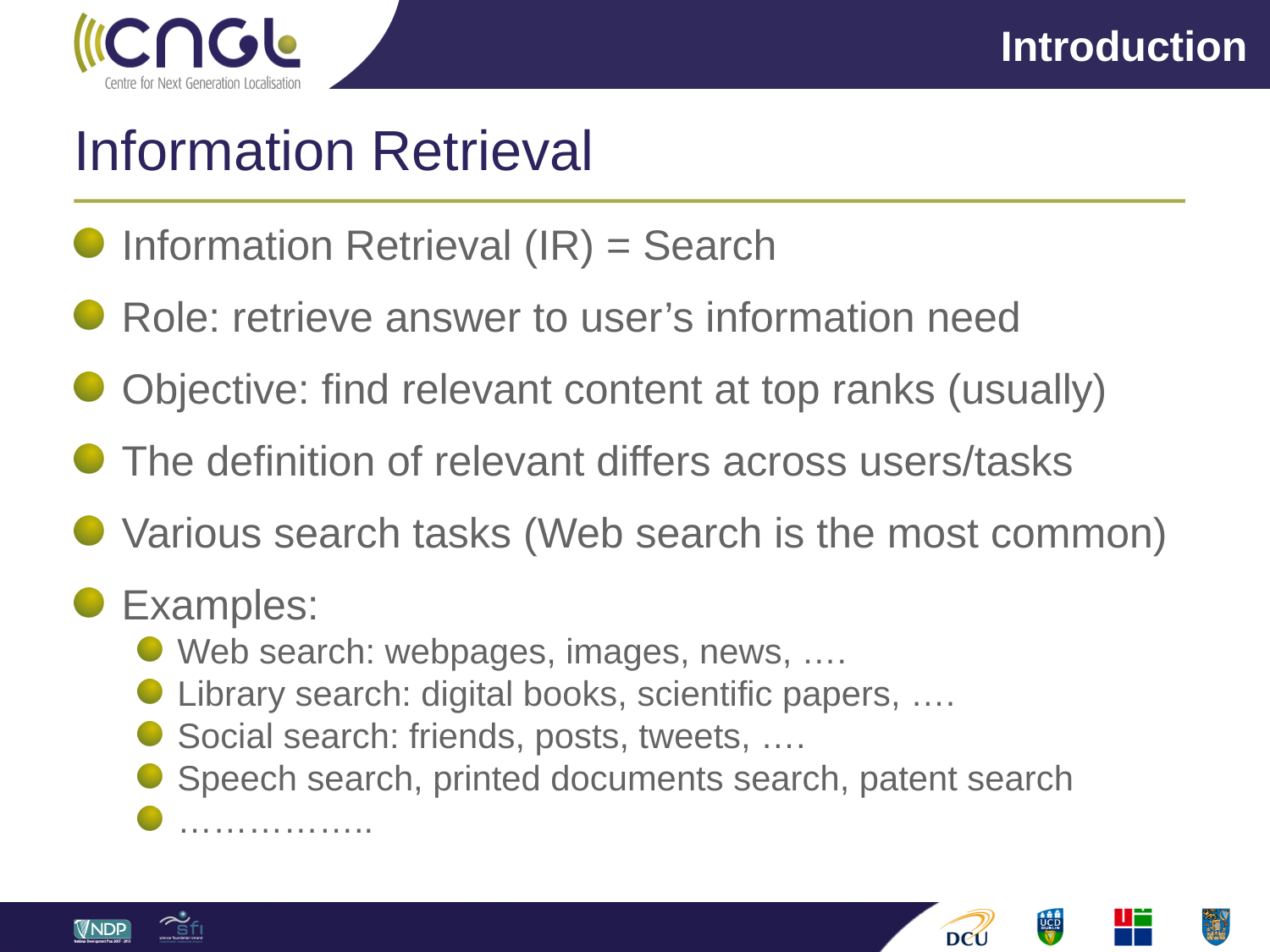

Introduction
# Information Retrieval
Information Retrieval (IR) = Search
Role: retrieve answer to user’s information need
Objective: find relevant content at top ranks (usually)
The definition of relevant differs across users/tasks
Various search tasks (Web search is the most common)
Examples:
Web search: webpages, images, news, ….
Library search: digital books, scientific papers, ….
Social search: friends, posts, tweets, ….
Speech search, printed documents search, patent search
……………..